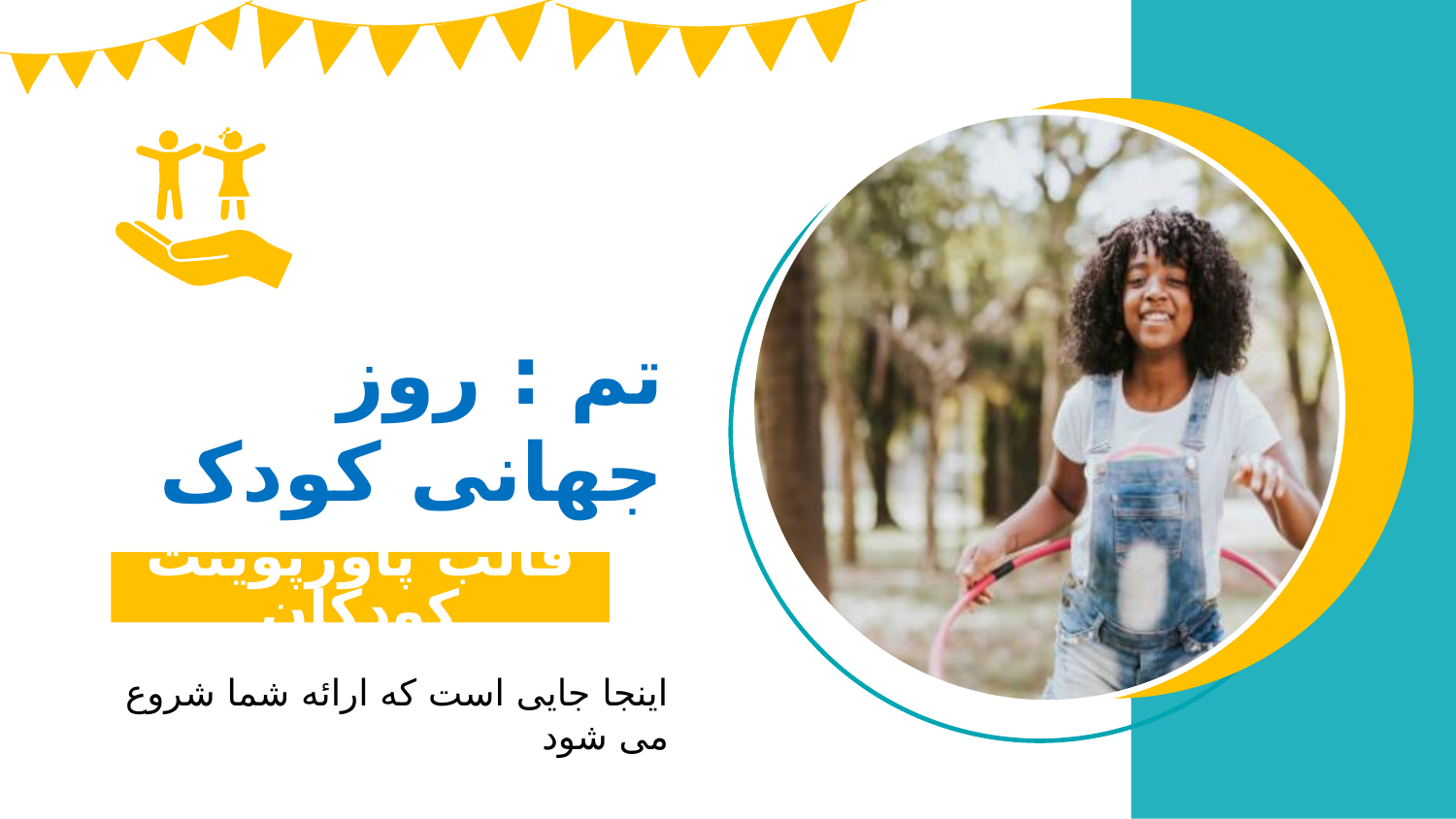

تم : روز جهانی کودک
قالب پاورپوینت کودکان
اینجا جایی است که ارائه شما شروع می شود